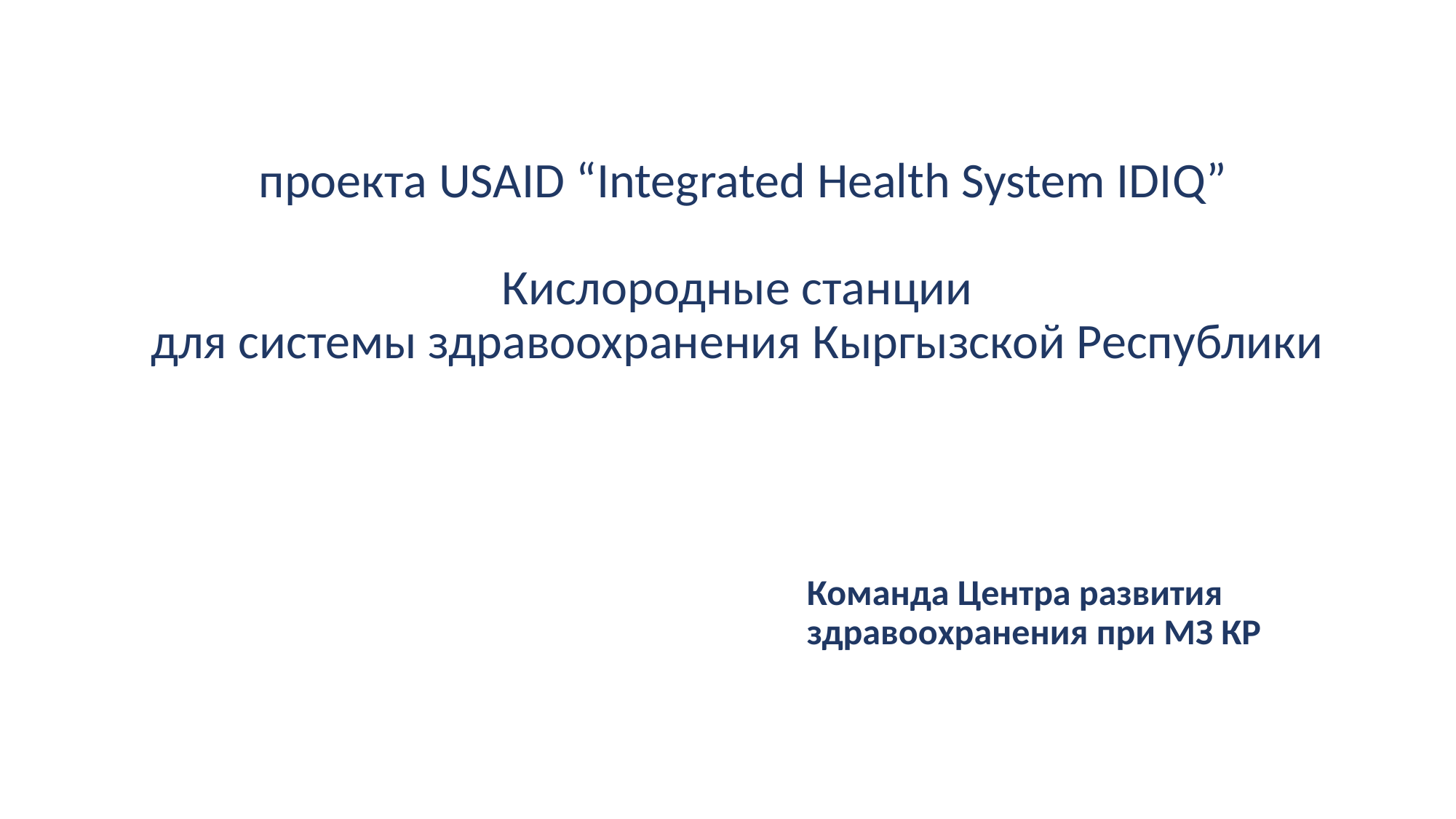

# проекта USAID “Integrated Health System IDIQ” Кислородные станции для системы здравоохранения Кыргызской Республики
Команда Центра развития здравоохранения при МЗ КР